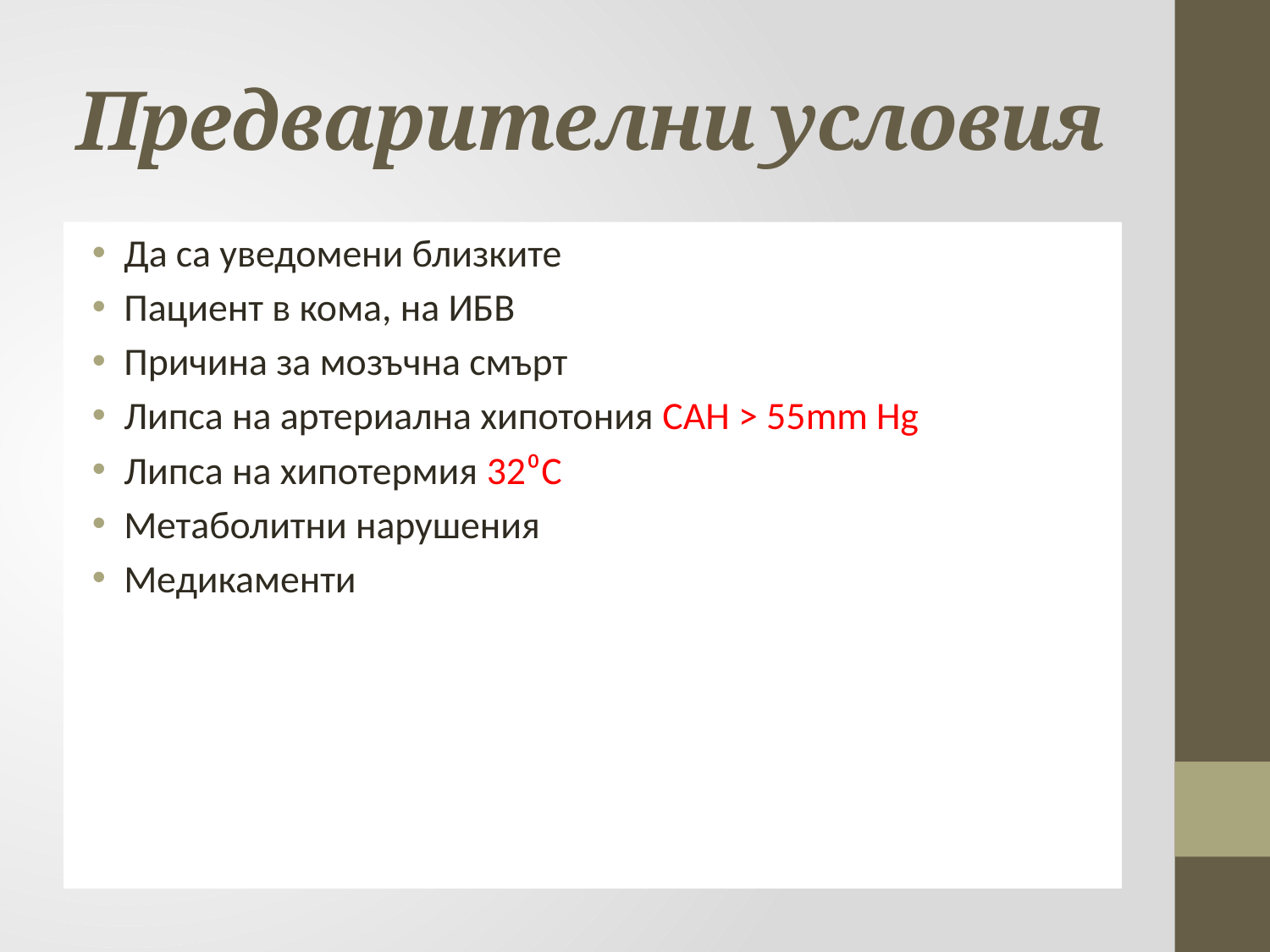

# Предварителни условия
Да са уведомени близките
Пациент в кома, на ИБВ
Причина за мозъчна смърт
Липса на артериална хипотония САН > 55mm Hg
Липса на хипотермия 32⁰C
Метаболитни нарушения
Медикаменти